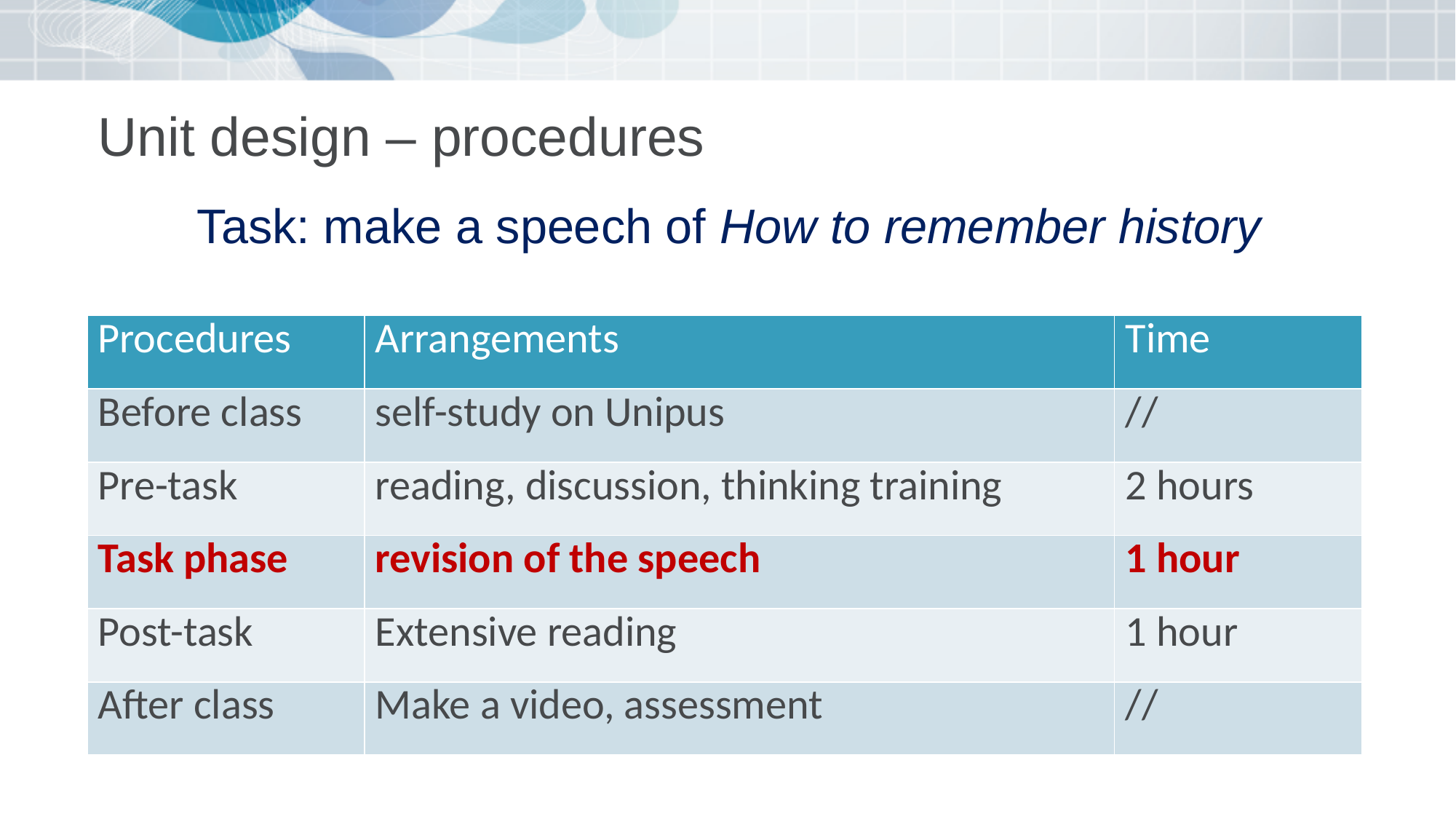

Unit design – procedures
Task: make a speech of How to remember history
| Procedures | Arrangements | Time |
| --- | --- | --- |
| Before class | self-study on Unipus | // |
| Pre-task | reading, discussion, thinking training | 2 hours |
| Task phase | revision of the speech | 1 hour |
| Post-task | Extensive reading | 1 hour |
| After class | Make a video, assessment | // |